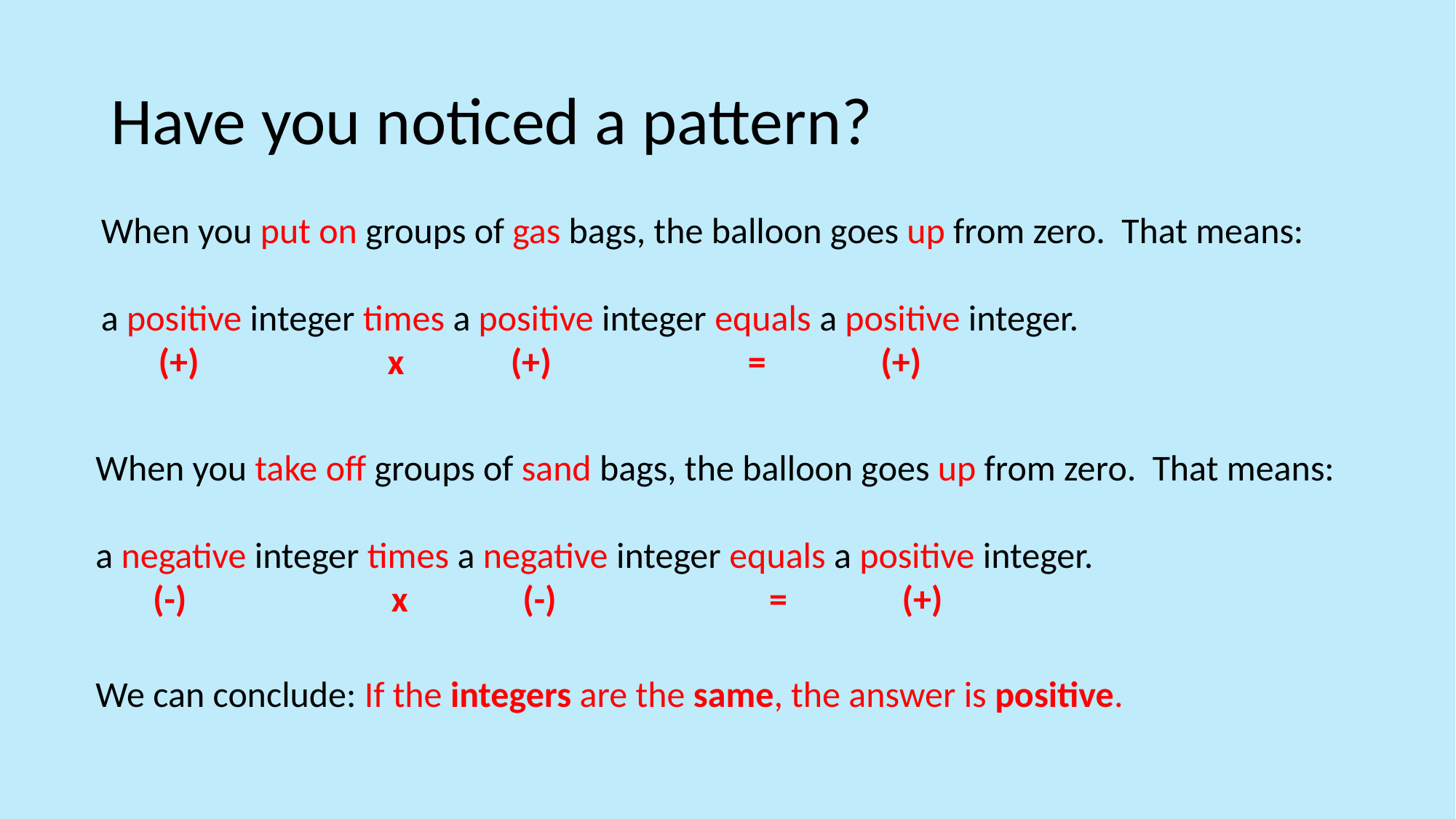

# Have you noticed a pattern?
When you put on groups of gas bags, the balloon goes up from zero.  That means:

a positive integer times a positive integer equals a positive integer.
       (+)                       x             (+)                        =              (+)
When you take off groups of sand bags, the balloon goes up from zero.  That means:

a negative integer times a negative integer equals a positive integer.
       (-)                         x              (-)                          =              (+)
We can conclude: If the integers are the same, the answer is positive.